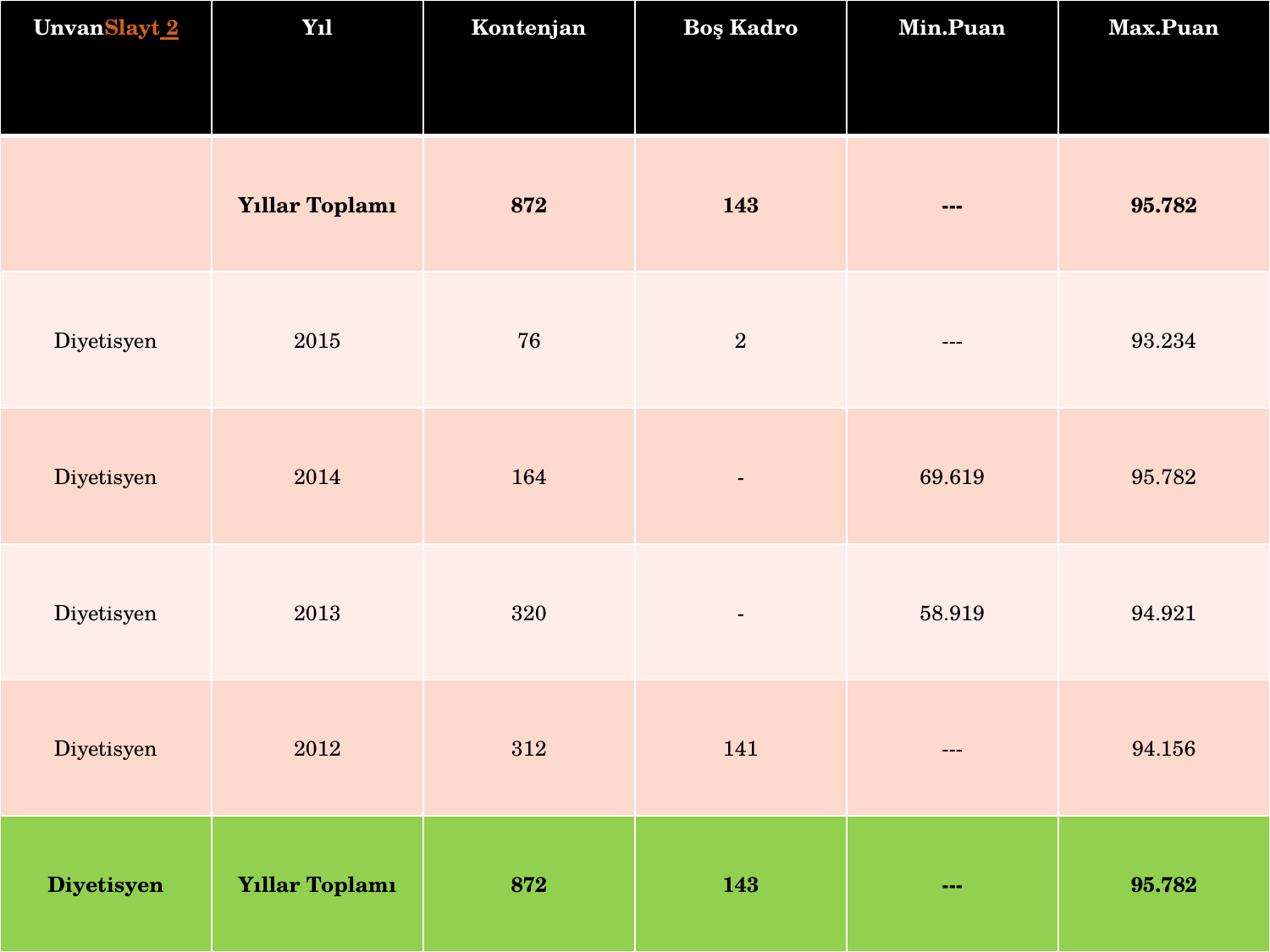

| UnvanSlayt 2 | Yıl | Kontenjan | Boş Kadro | Min.Puan | Max.Puan |
| --- | --- | --- | --- | --- | --- |
|  | Yıllar Toplamı | 872 | 143 | --- | 95.782 |
| Diyetisyen | 2015 | 76 | 2 | --- | 93.234 |
| Diyetisyen | 2014 | 164 | - | 69.619 | 95.782 |
| Diyetisyen | 2013 | 320 | - | 58.919 | 94.921 |
| Diyetisyen | 2012 | 312 | 141 | --- | 94.156 |
| Diyetisyen | Yıllar Toplamı | 872 | 143 | --- | 95.782 |
#